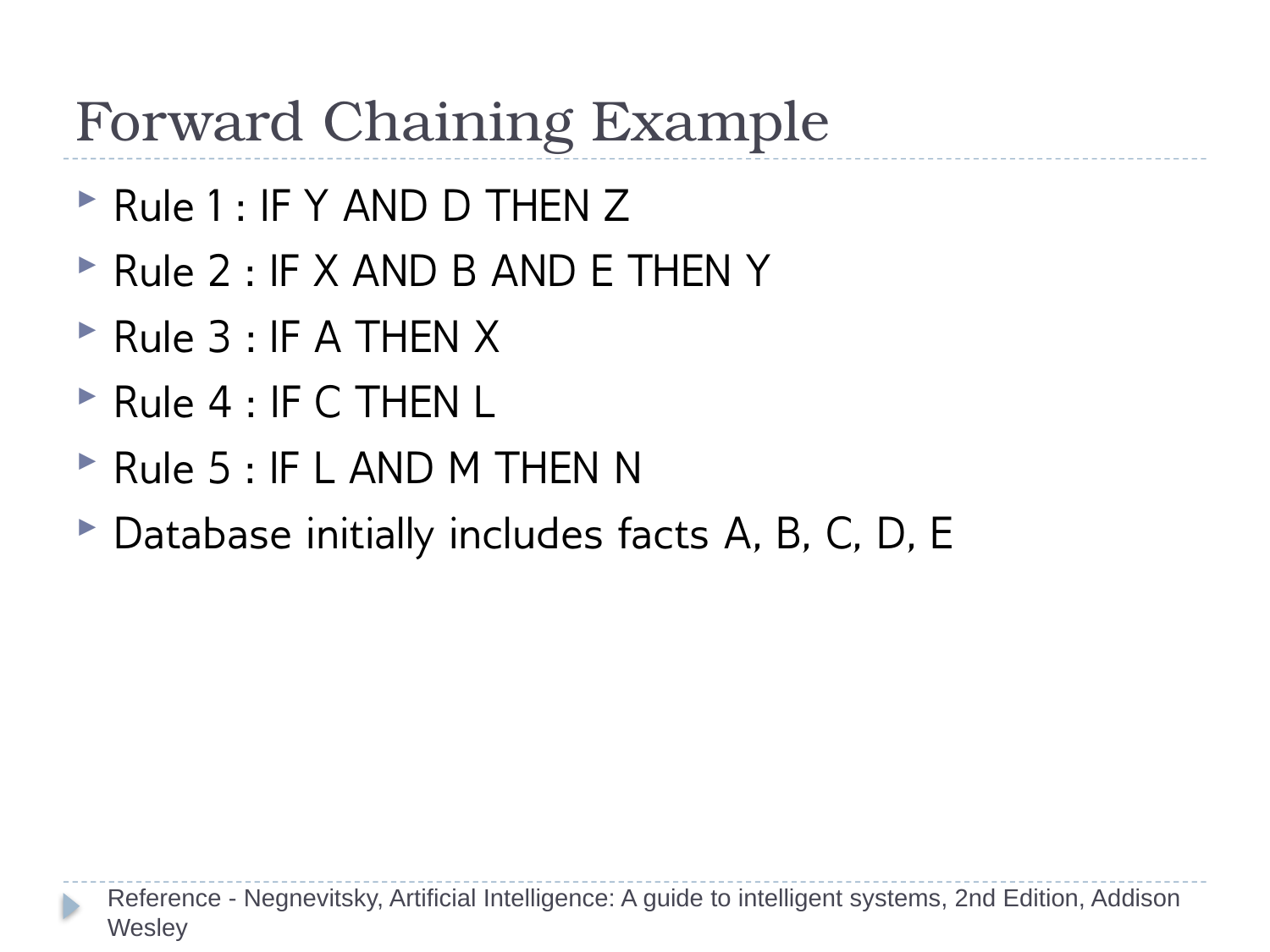

# Forward Chaining Example
Rule 1 : IF Y AND D THEN Z
Rule 2 : IF X AND B AND E THEN Y
Rule 3 : IF A THEN X
Rule 4 : IF C THEN L
Rule 5 : IF L AND M THEN N
Database initially includes facts A, B, C, D, E
Reference - Negnevitsky, Artificial Intelligence: A guide to intelligent systems, 2nd Edition, Addison Wesley